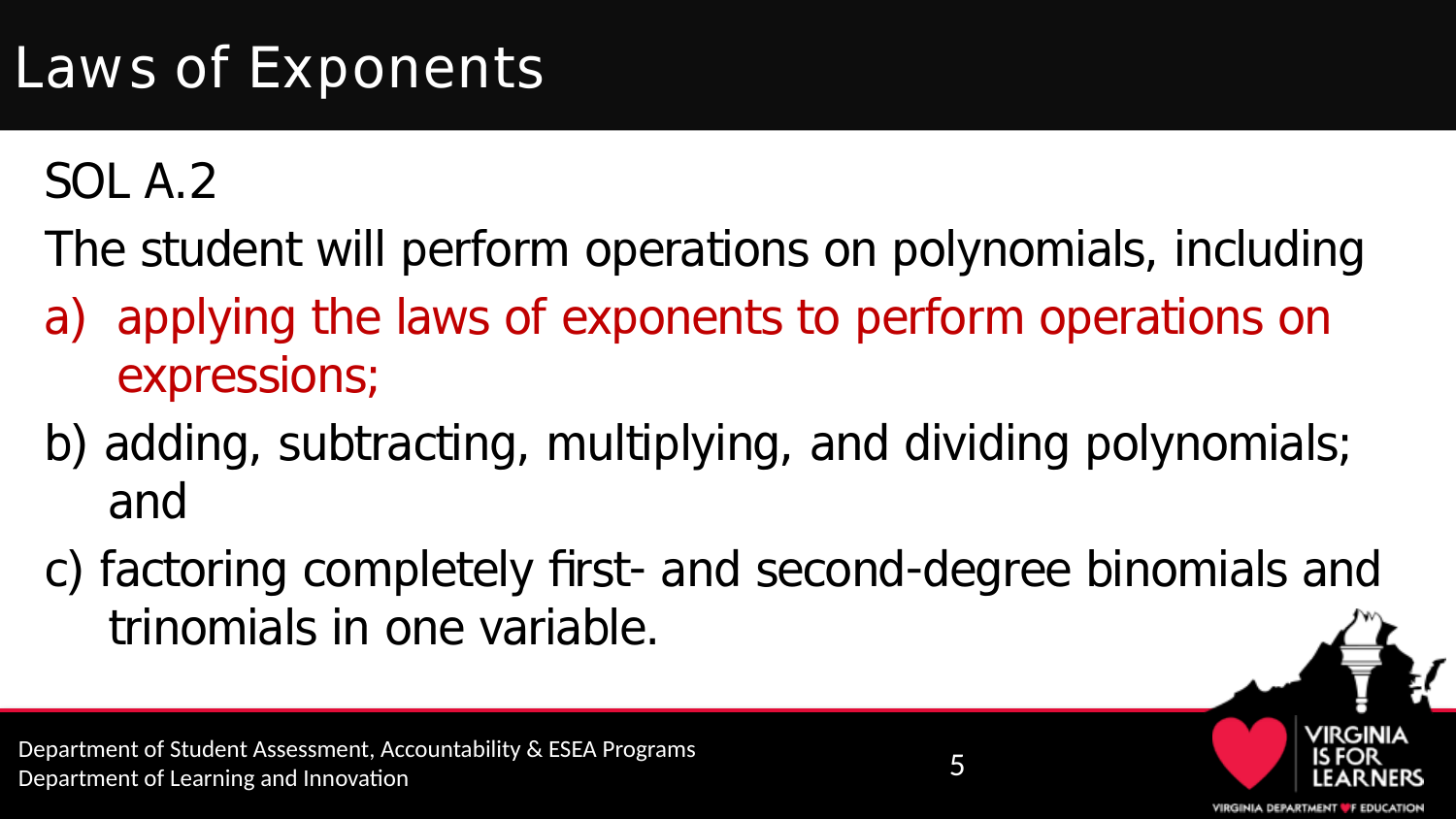

# Laws of Exponents
SOL A.2
The student will perform operations on polynomials, including
applying the laws of exponents to perform operations on expressions;
b) adding, subtracting, multiplying, and dividing polynomials; and
c) factoring completely first- and second-degree binomials and trinomials in one variable.